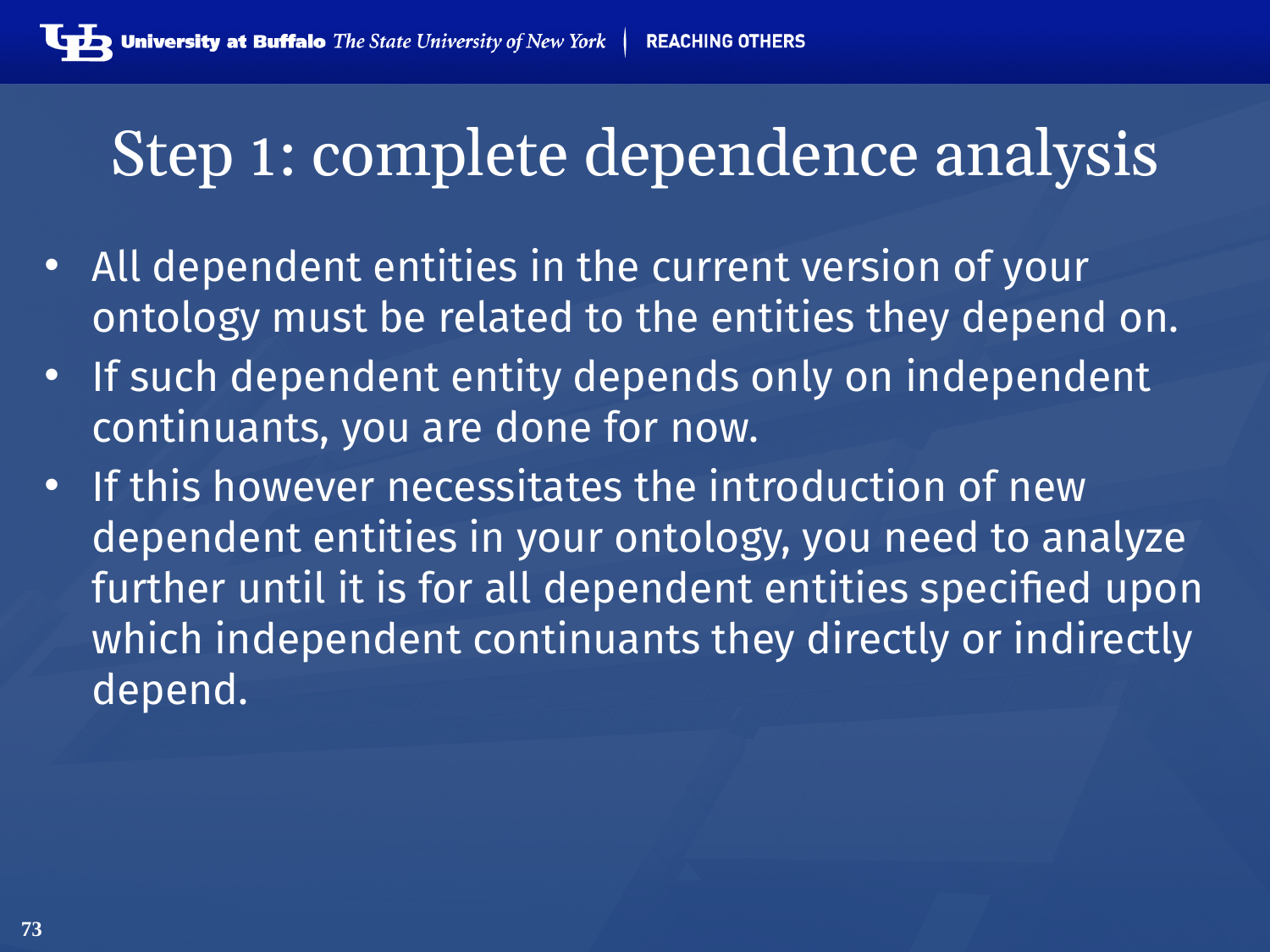

# Step 1: complete dependence analysis
All dependent entities in the current version of your ontology must be related to the entities they depend on.
If such dependent entity depends only on independent continuants, you are done for now.
If this however necessitates the introduction of new dependent entities in your ontology, you need to analyze further until it is for all dependent entities specified upon which independent continuants they directly or indirectly depend.

73